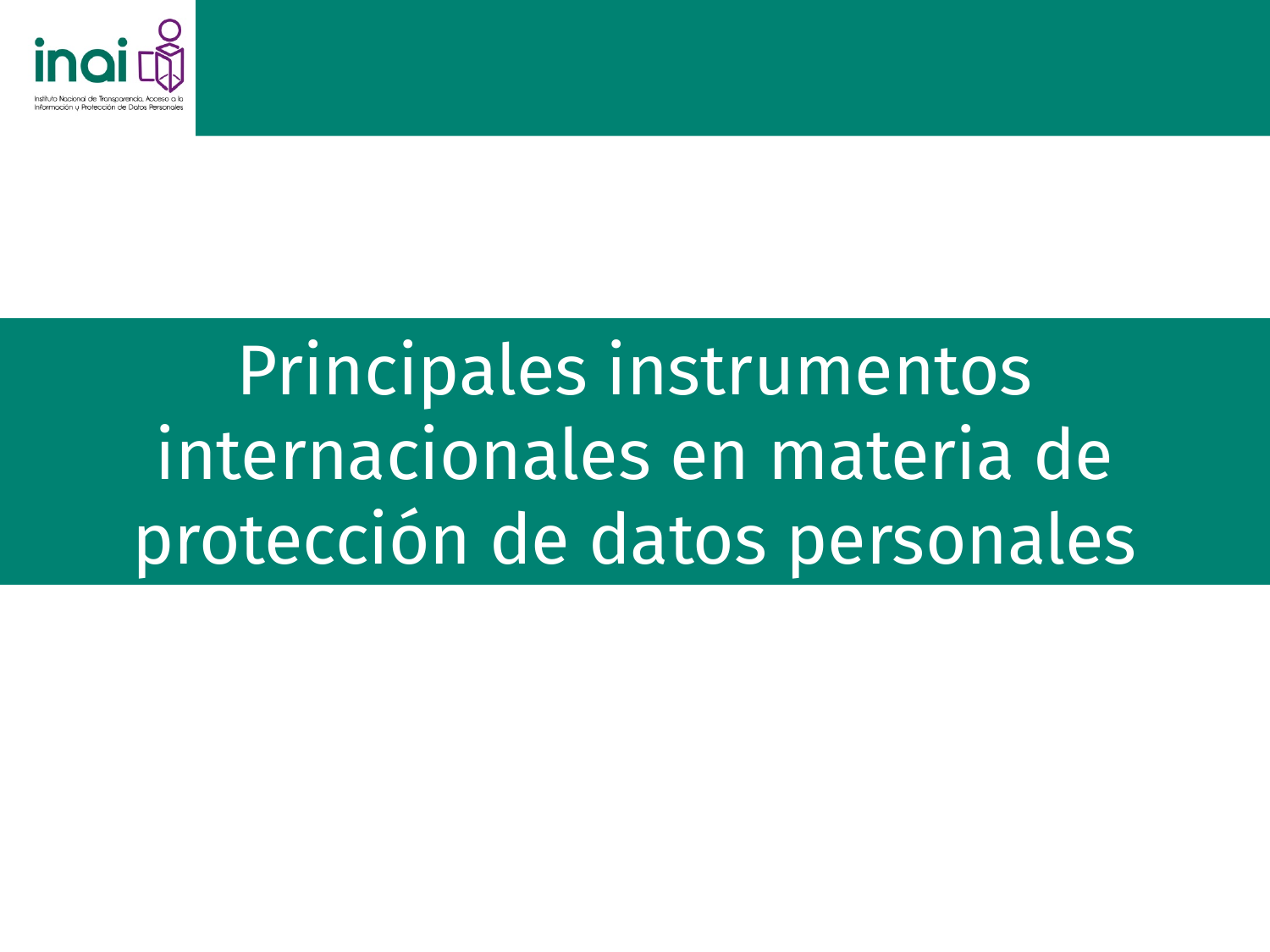

Principales instrumentos internacionales en materia de protección de datos personales